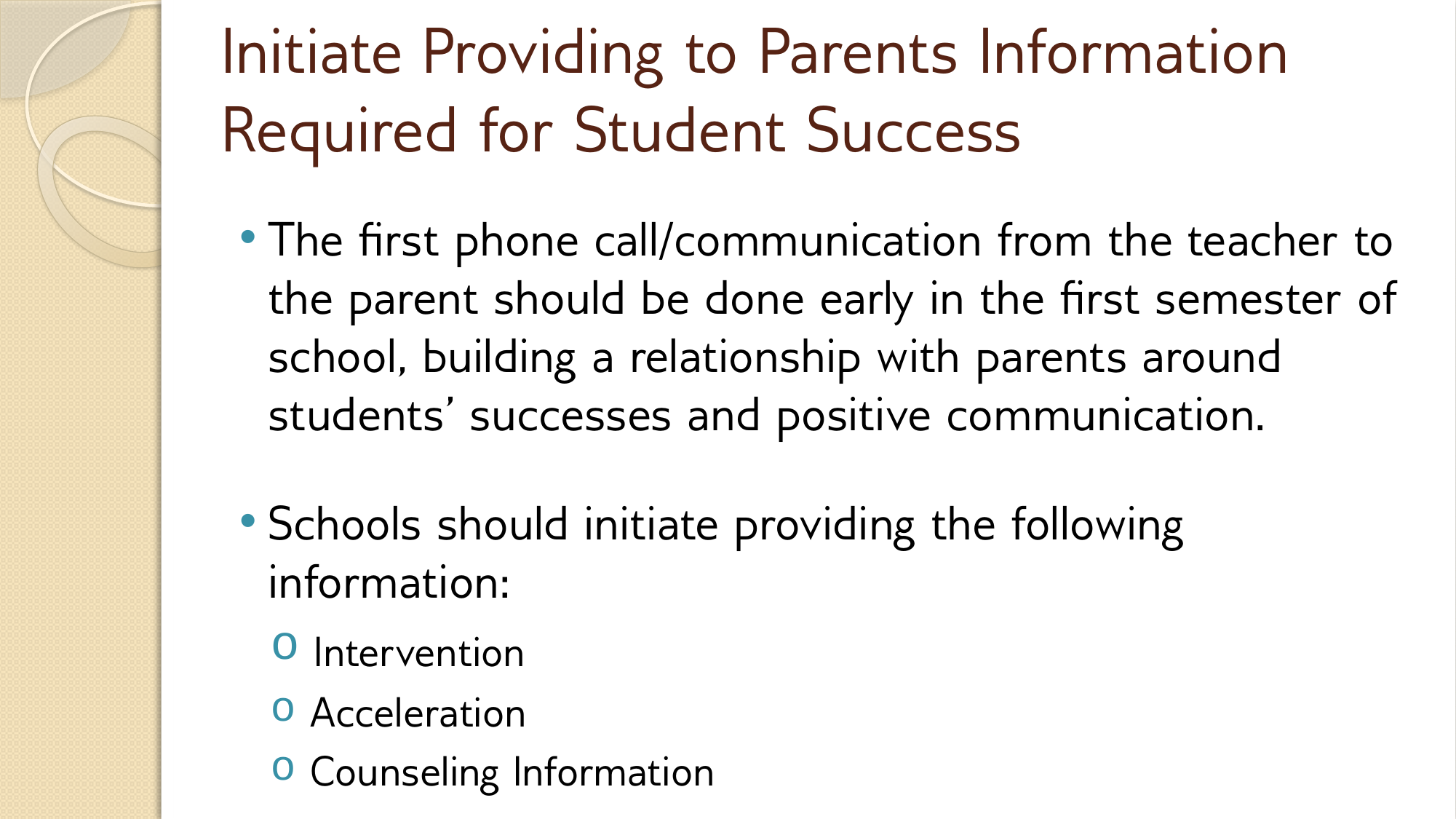

# Initiate Providing to Parents Information  Required for Student Success
The first phone call/communication from the teacher to the parent should be done early in the first semester of school, building a relationship with parents around students’ successes and positive communication.

Schools should initiate providing the following information:
 Intervention
 Acceleration
 Counseling Information